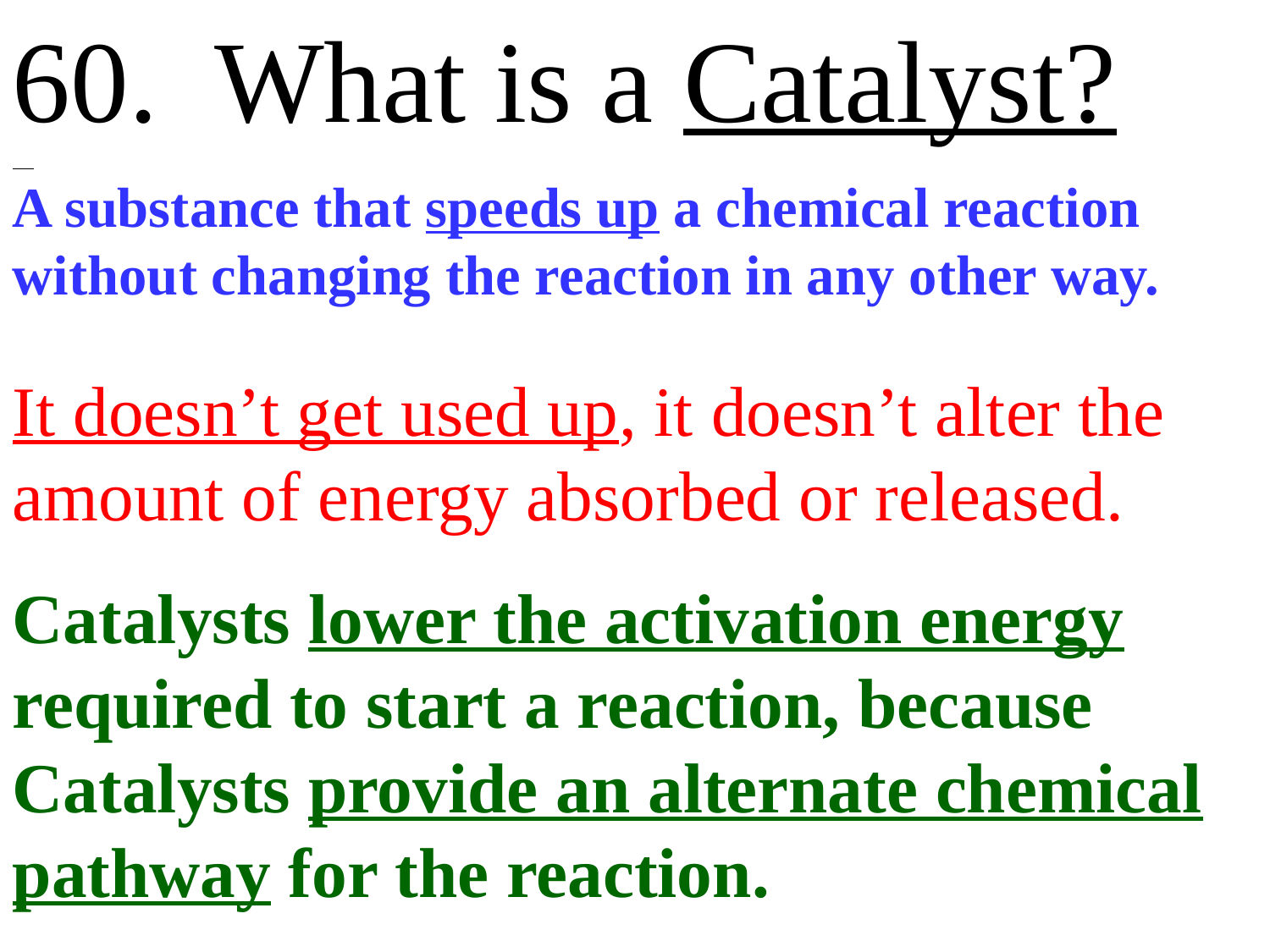

60.  What is a Catalyst?
A substance that speeds up a chemical reaction without changing the reaction in any other way.
It doesn’t get used up, it doesn’t alter the amount of energy absorbed or released.
Catalysts lower the activation energy required to start a reaction, because Catalysts provide an alternate chemical pathway for the reaction.